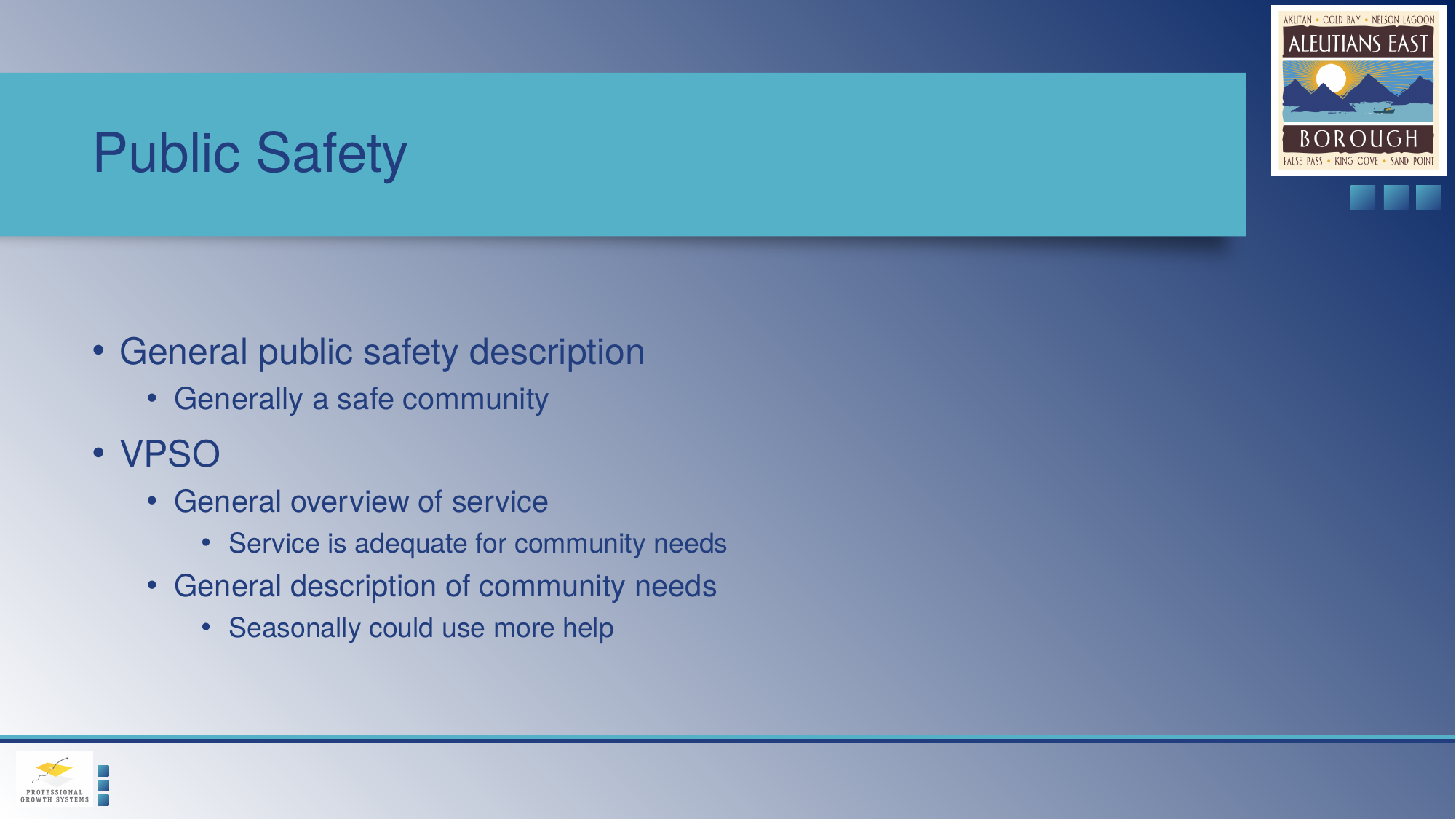

# Public Safety

General public safety description
Generally a safe community
VPSO
General overview of service
Service is adequate for community needs
General description of community needs
Seasonally could use more help